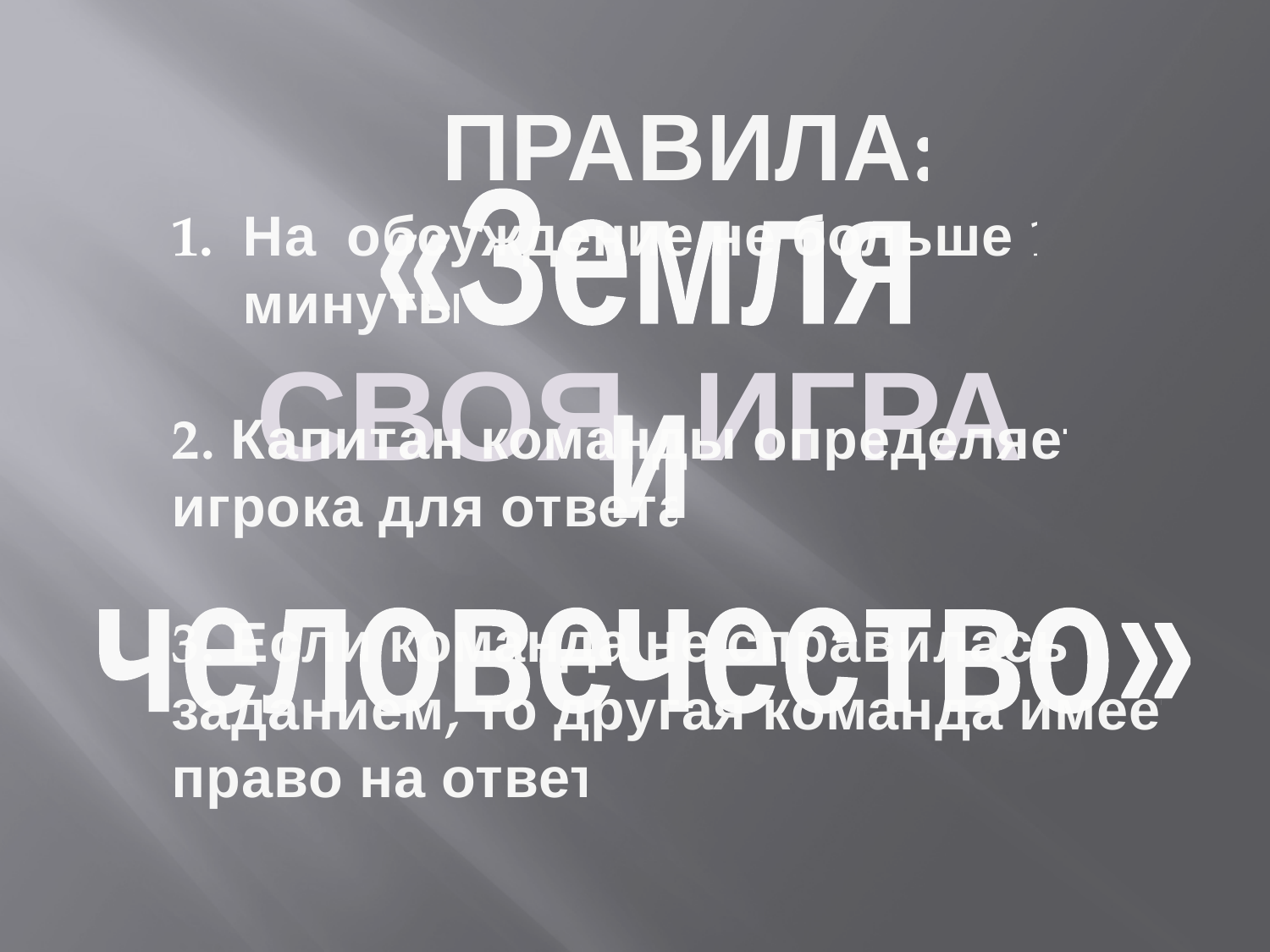

ПРАВИЛА:
На  обсуждение не больше 1 минуты

2. Капитан команды определяет игрока для ответа

3. Если команда не справилась с заданием, то другая команда имеет право на ответ

«Земля
и
человечество»
СВОЯ  ИГРА